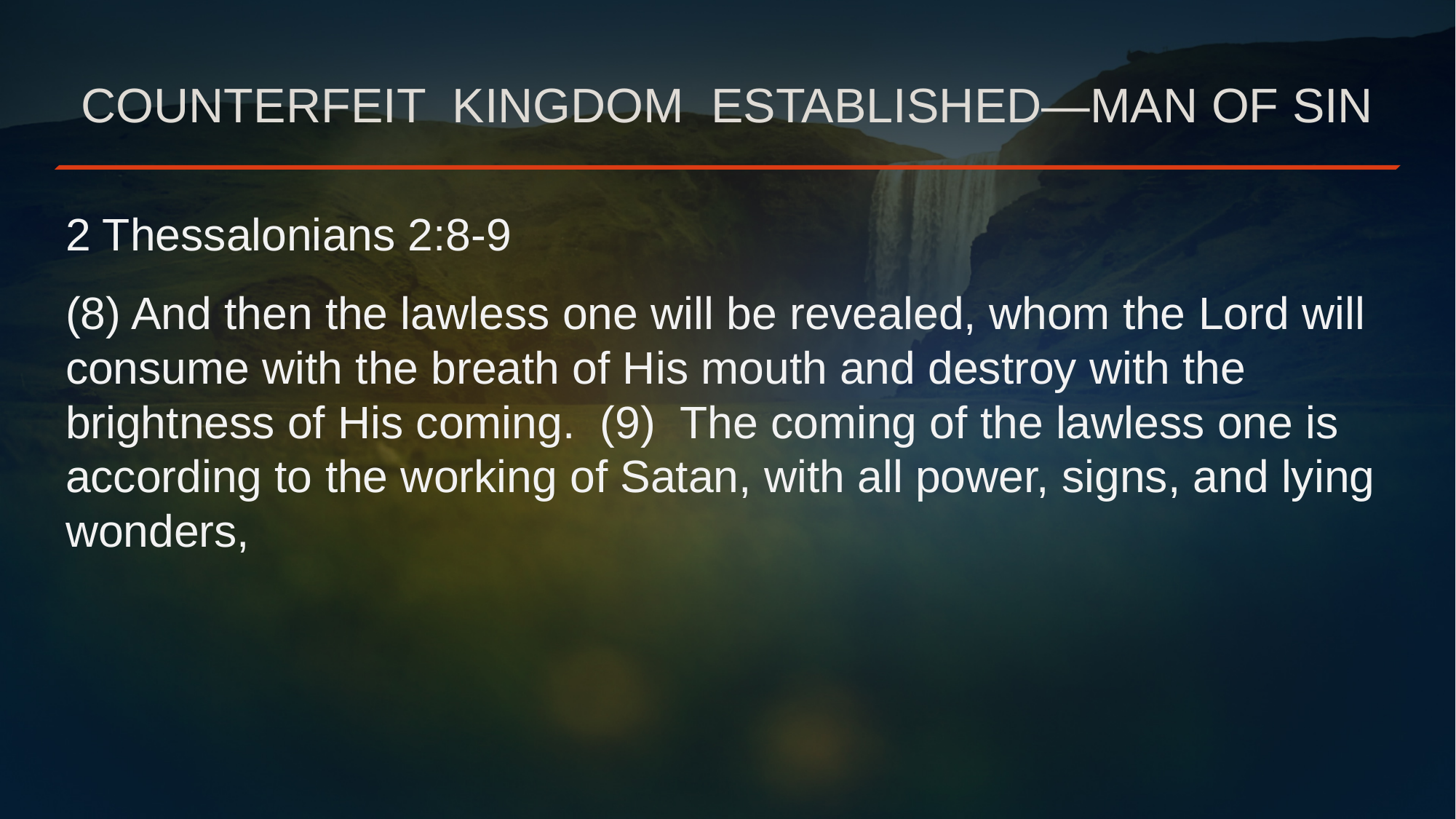

# Counterfeit  Kingdom  established—man of sin
2 Thessalonians 2:8-9
(8) And then the lawless one will be revealed, whom the Lord will consume with the breath of His mouth and destroy with the brightness of His coming.  (9)  The coming of the lawless one is according to the working of Satan, with all power, signs, and lying wonders,